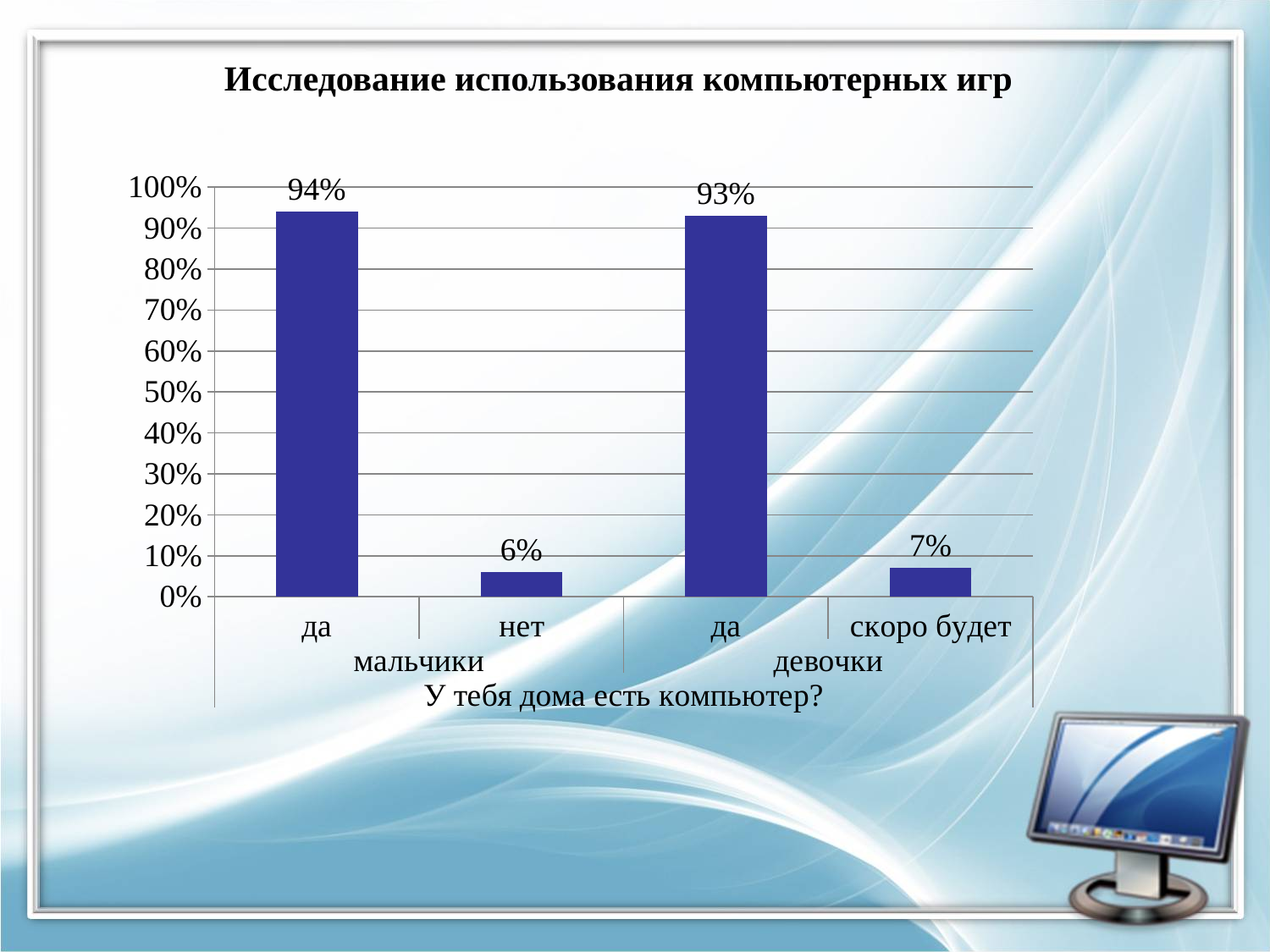

Исследование использования компьютерных игр

### Chart

| Category |  |
|---|---|
| да | 0.9400000000000006 |
| нет | 0.06000000000000007 |
| да | 0.93 |
| скоро будет | 0.07000000000000003 |